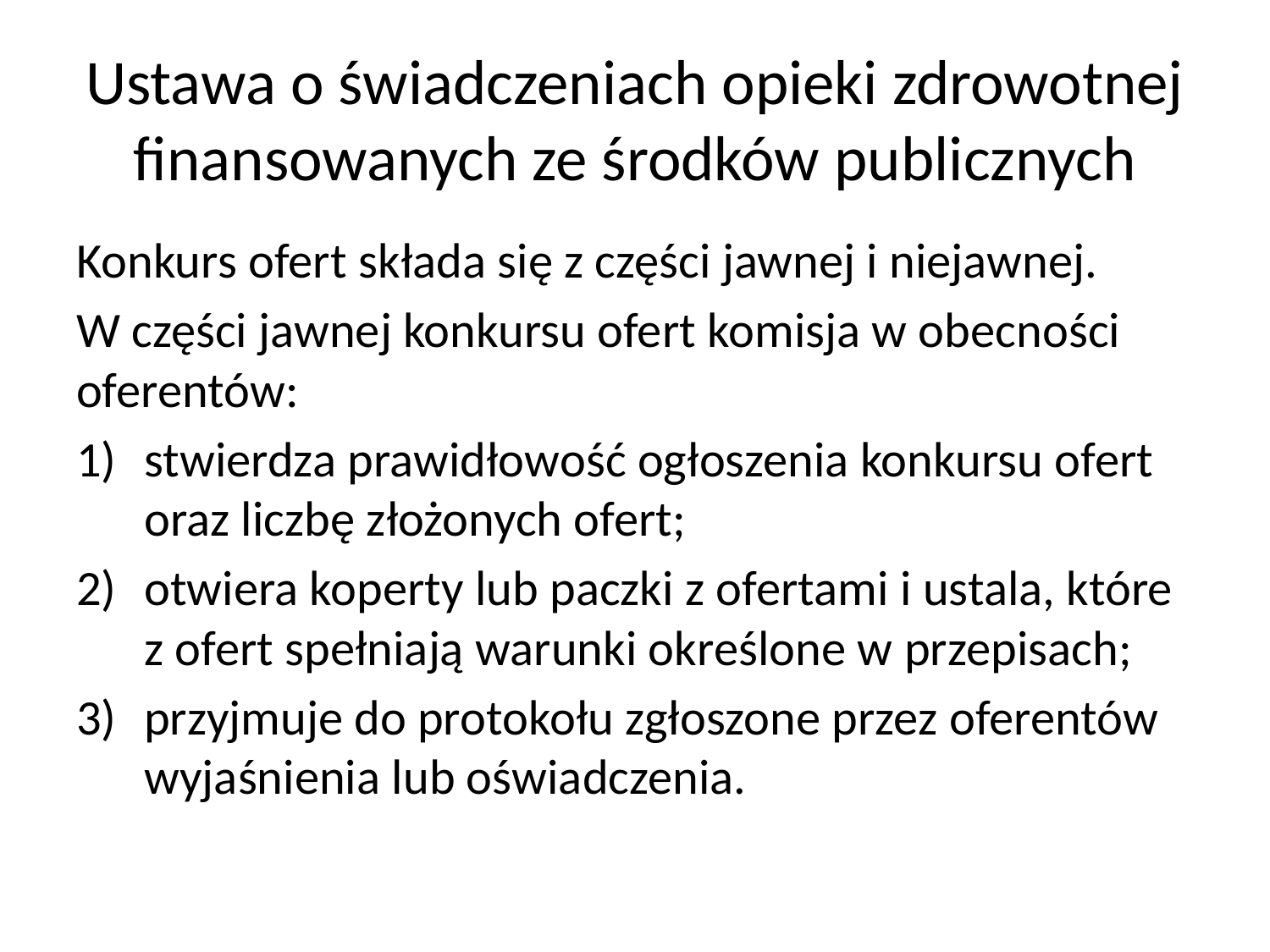

# Ustawa o świadczeniach opieki zdrowotnej finansowanych ze środków publicznych
Konkurs ofert składa się z części jawnej i niejawnej.
W części jawnej konkursu ofert komisja w obecności oferentów:
stwierdza prawidłowość ogłoszenia konkursu ofert oraz liczbę złożonych ofert;
otwiera koperty lub paczki z ofertami i ustala, które z ofert spełniają warunki określone w przepisach;
przyjmuje do protokołu zgłoszone przez oferentów wyjaśnienia lub oświadczenia.